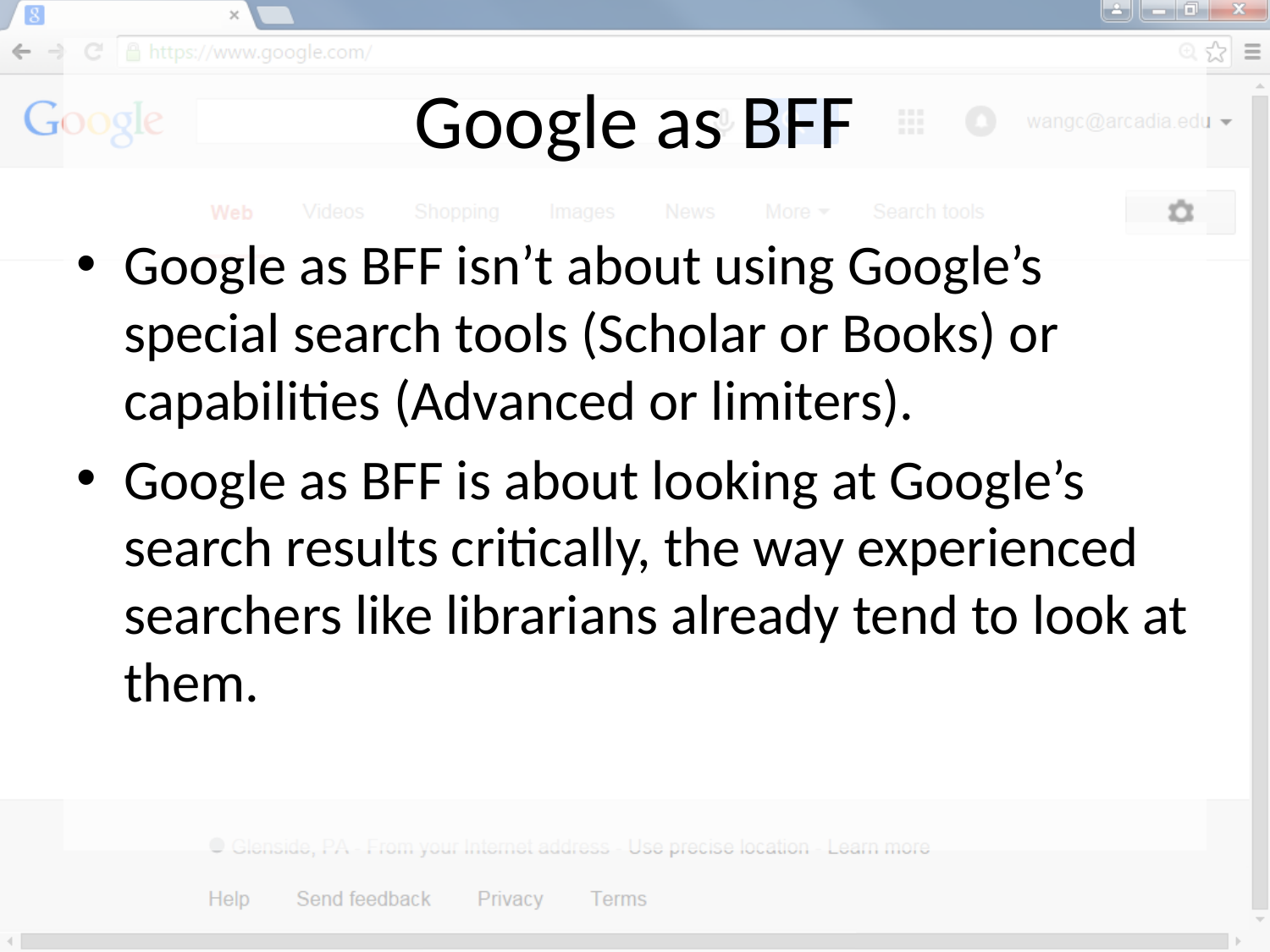

# Google as BFF

Google as BFF isn’t about using Google’s special search tools (Scholar or Books) or capabilities (Advanced or limiters).
Google as BFF is about looking at Google’s search results critically, the way experienced searchers like librarians already tend to look at them.